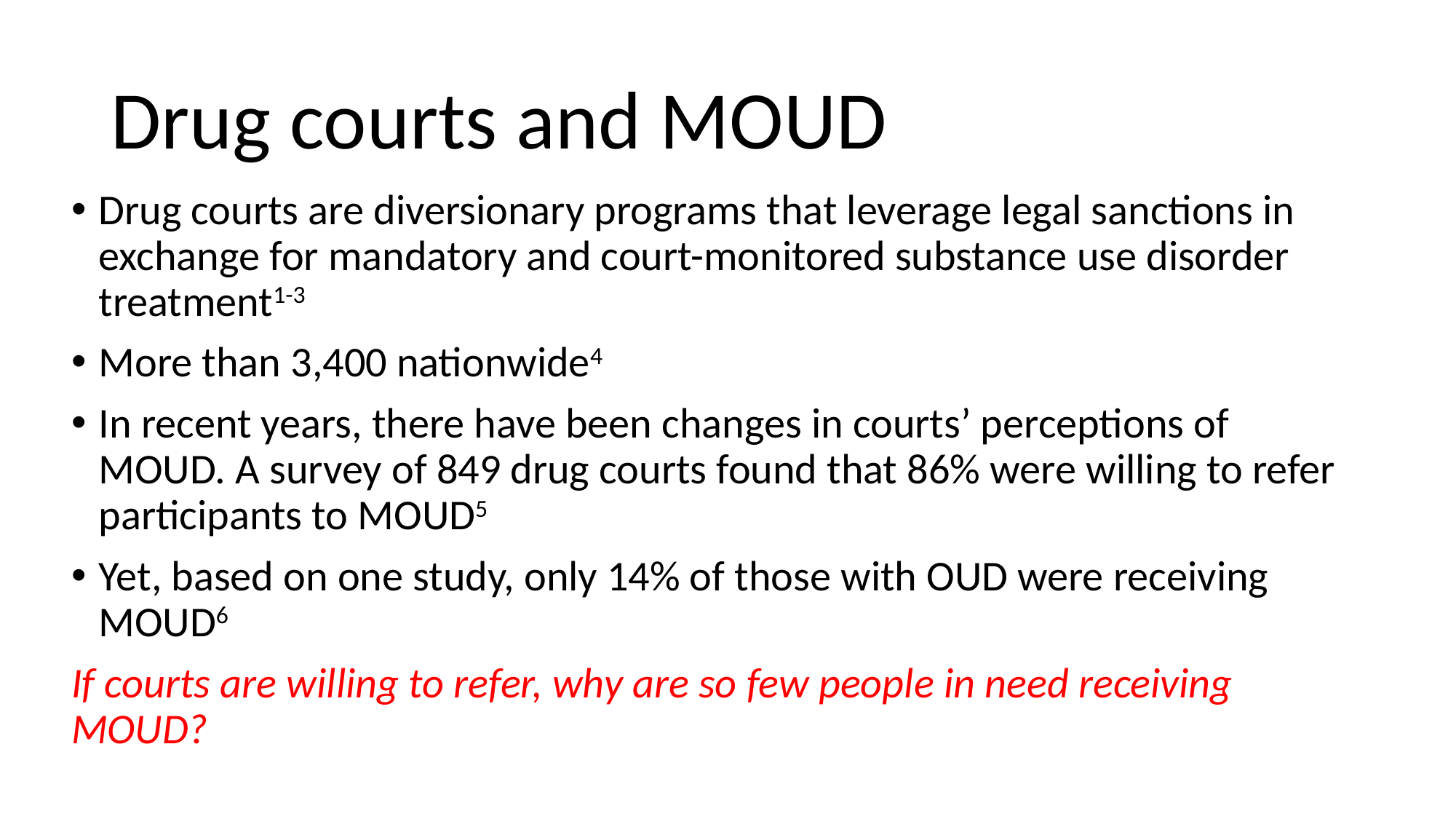

# Drug courts and MOUD
Drug courts are diversionary programs that leverage legal sanctions in exchange for mandatory and court-monitored substance use disorder treatment1-3
More than 3,400 nationwide4
In recent years, there have been changes in courts’ perceptions of MOUD. A survey of 849 drug courts found that 86% were willing to refer participants to MOUD5
Yet, based on one study, only 14% of those with OUD were receiving MOUD6
If courts are willing to refer, why are so few people in need receiving MOUD?